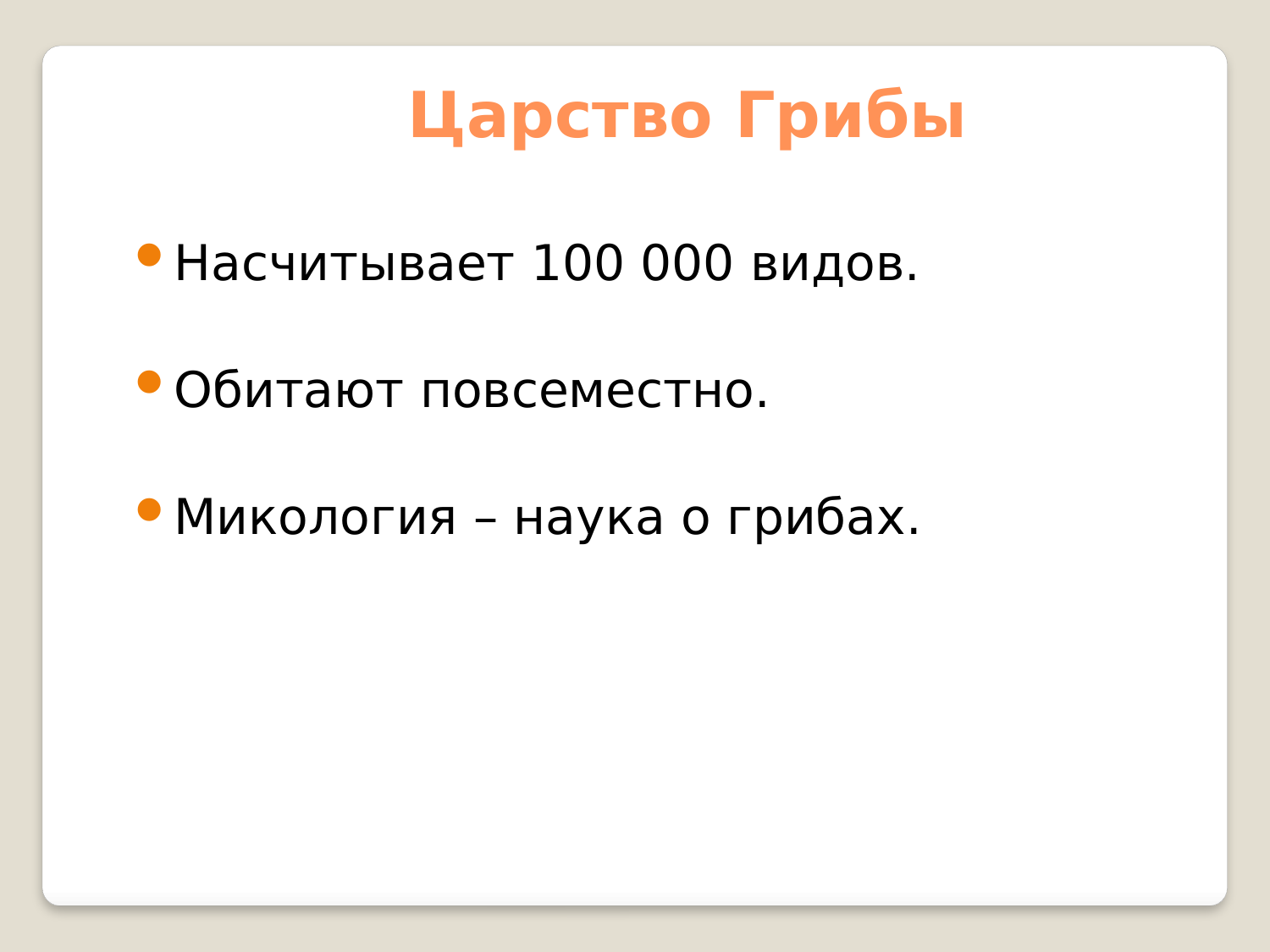

Царство Грибы
Насчитывает 100 000 видов.

Обитают повсеместно.

Микология – наука о грибах.